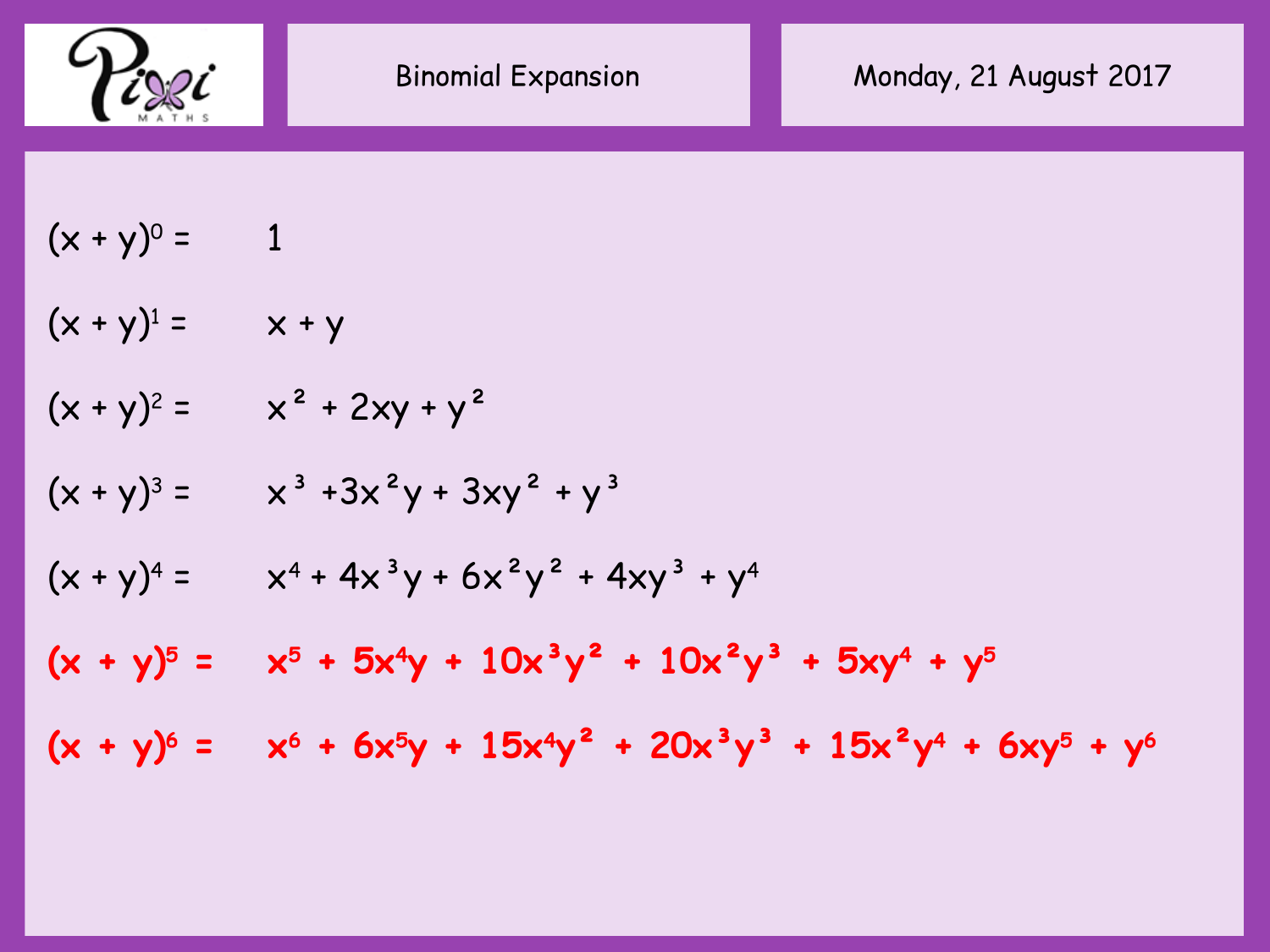

(x + y)0 =
(x + y)1 =
(x + y)2 =
(x + y)3 =
(x + y)4 =
(x + y)5 =
(x + y)6 =
1
x + y
x² + 2xy + y²
x³ +3x²y + 3xy² + y³
x4 + 4x³y + 6x²y² + 4xy³ + y4
x5 + 5x4y + 10x³y² + 10x²y³ + 5xy4 + y5
x6 + 6x5y + 15x4y² + 20x³y³ + 15x²y4 + 6xy5 + y6